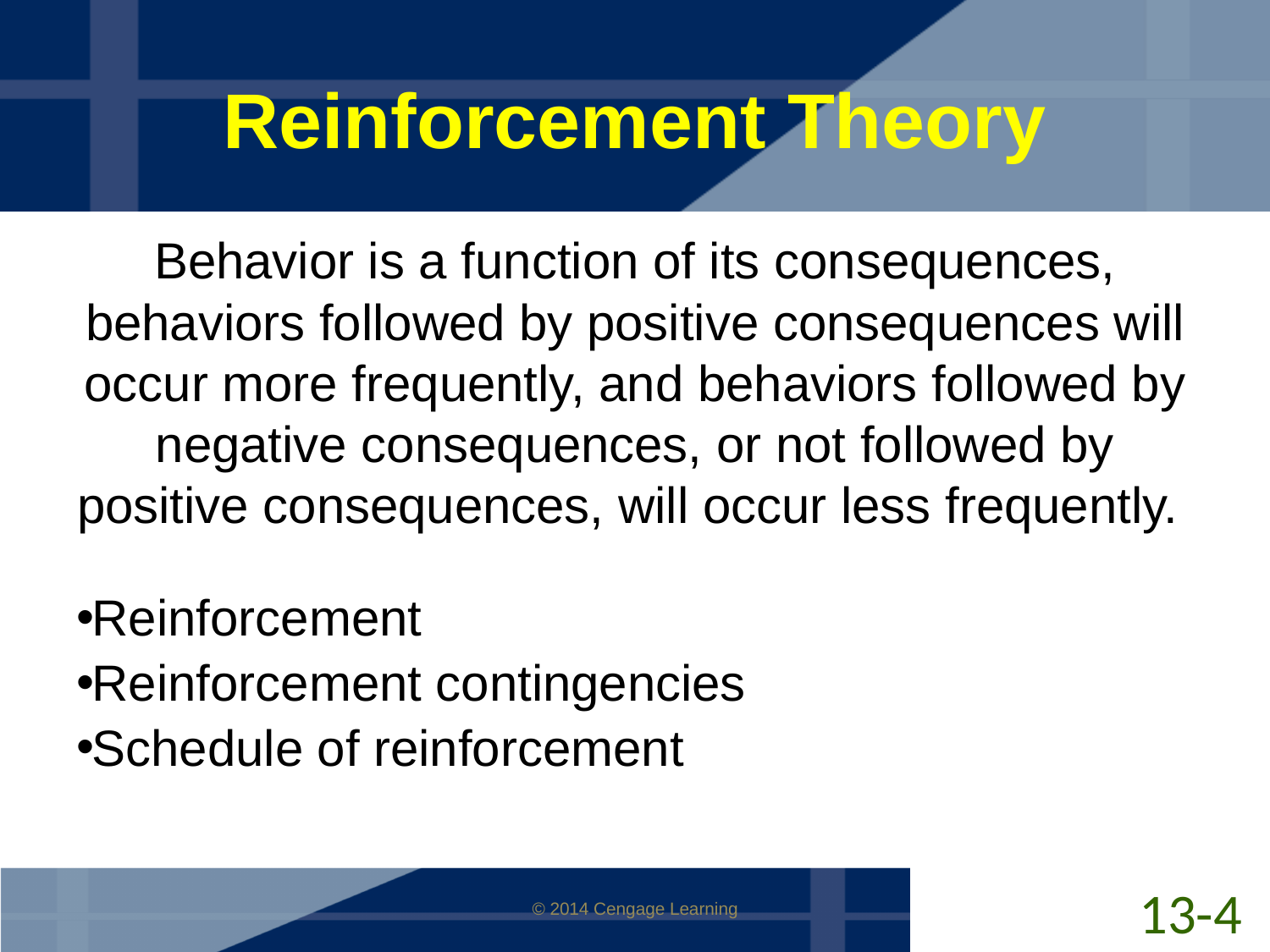

# Reinforcement Theory
Behavior is a function of its consequences, behaviors followed by positive consequences will occur more frequently, and behaviors followed by negative consequences, or not followed by positive consequences, will occur less frequently.

Reinforcement
Reinforcement contingencies
Schedule of reinforcement
13-4
© 2014 Cengage Learning